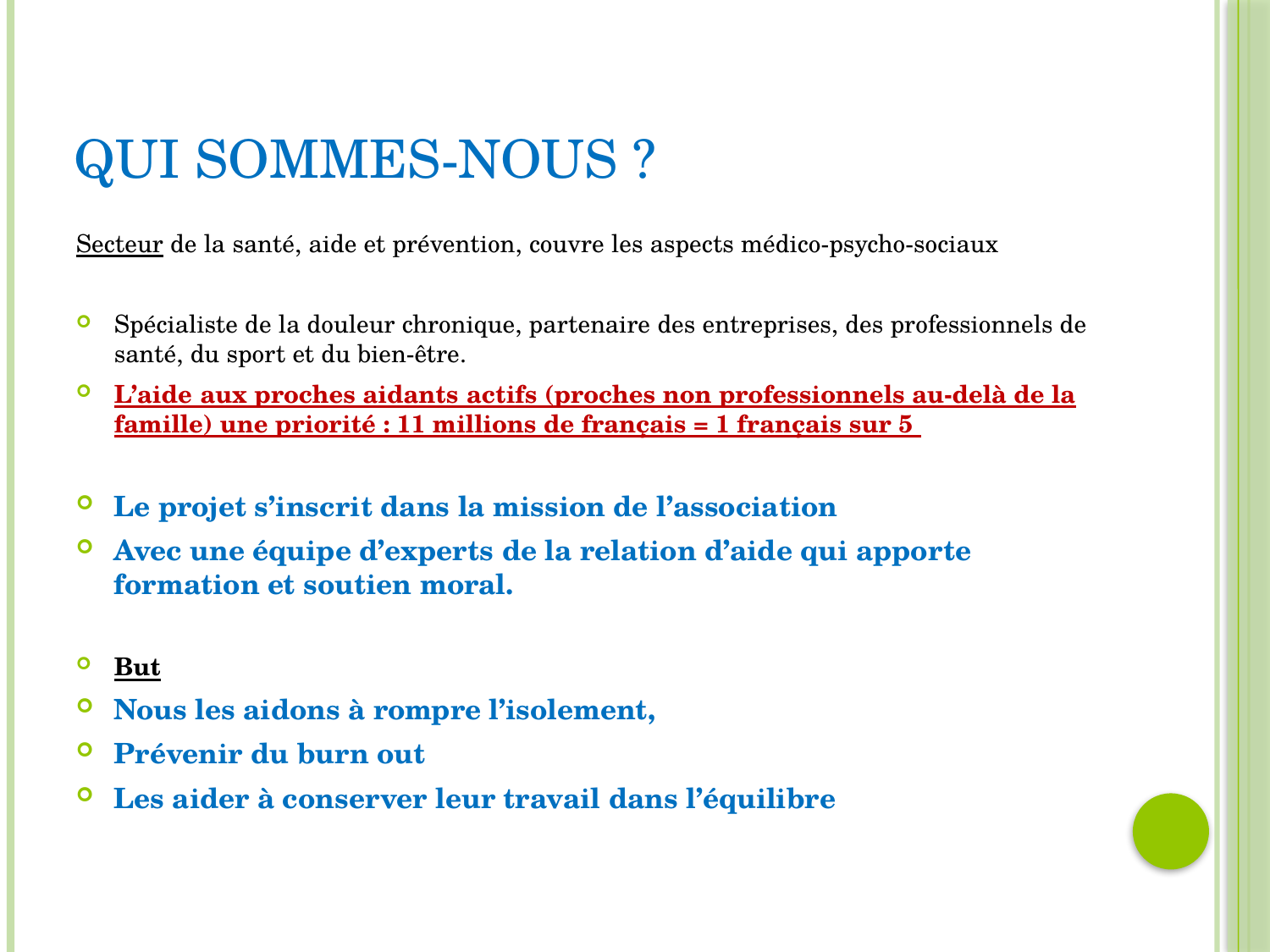

# Qui sommes-nous ?
Secteur de la santé, aide et prévention, couvre les aspects médico-psycho-sociaux

Spécialiste de la douleur chronique, partenaire des entreprises, des professionnels de santé, du sport et du bien-être.
L’aide aux proches aidants actifs (proches non professionnels au-delà de la famille) une priorité : 11 millions de français = 1 français sur 5

Le projet s’inscrit dans la mission de l’association
Avec une équipe d’experts de la relation d’aide qui apporte formation et soutien moral.

But
Nous les aidons à rompre l’isolement,
Prévenir du burn out
Les aider à conserver leur travail dans l’équilibre